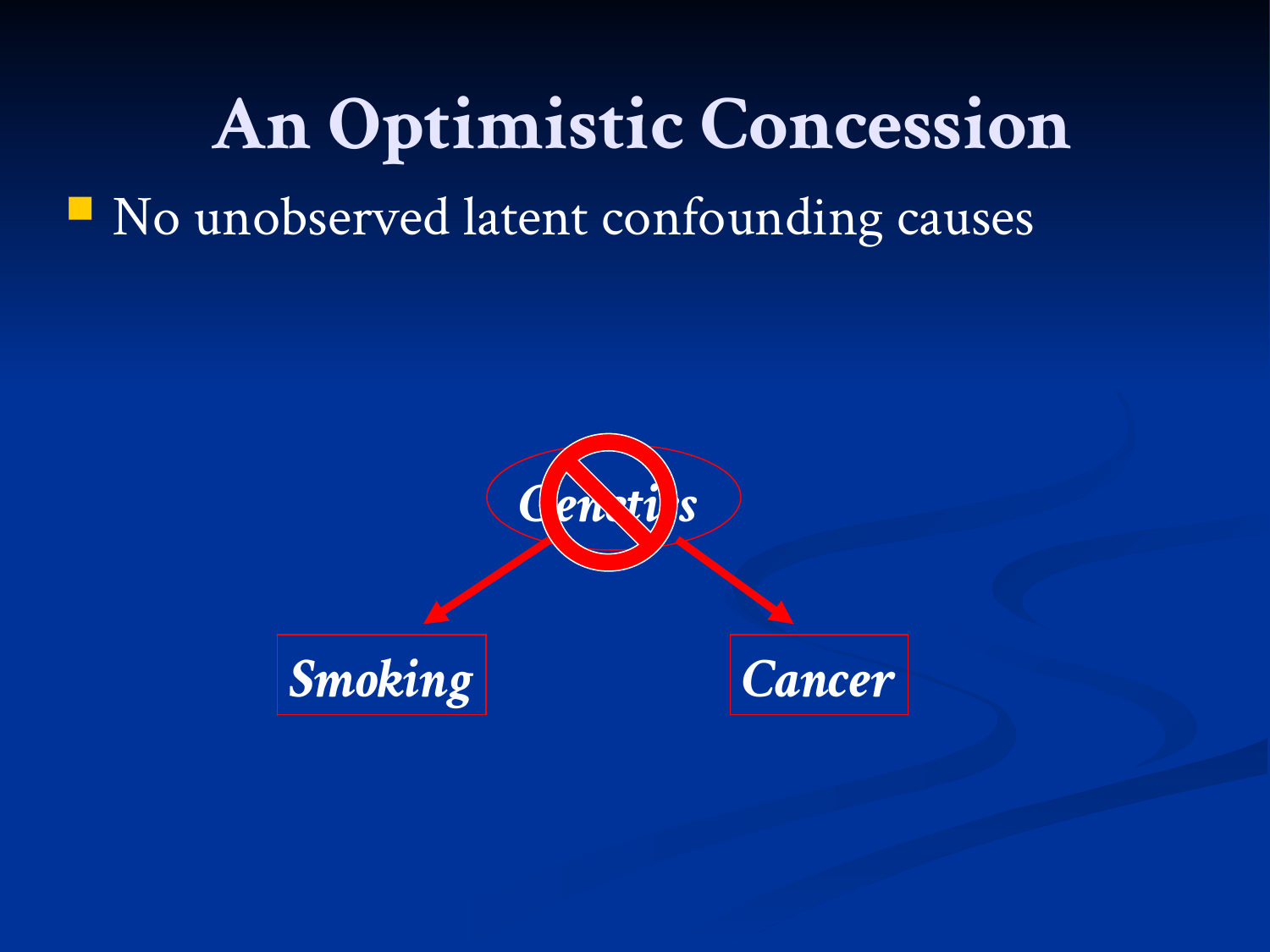

# An Optimistic Concession
No unobserved latent confounding causes

Genetics

Smoking
Cancer